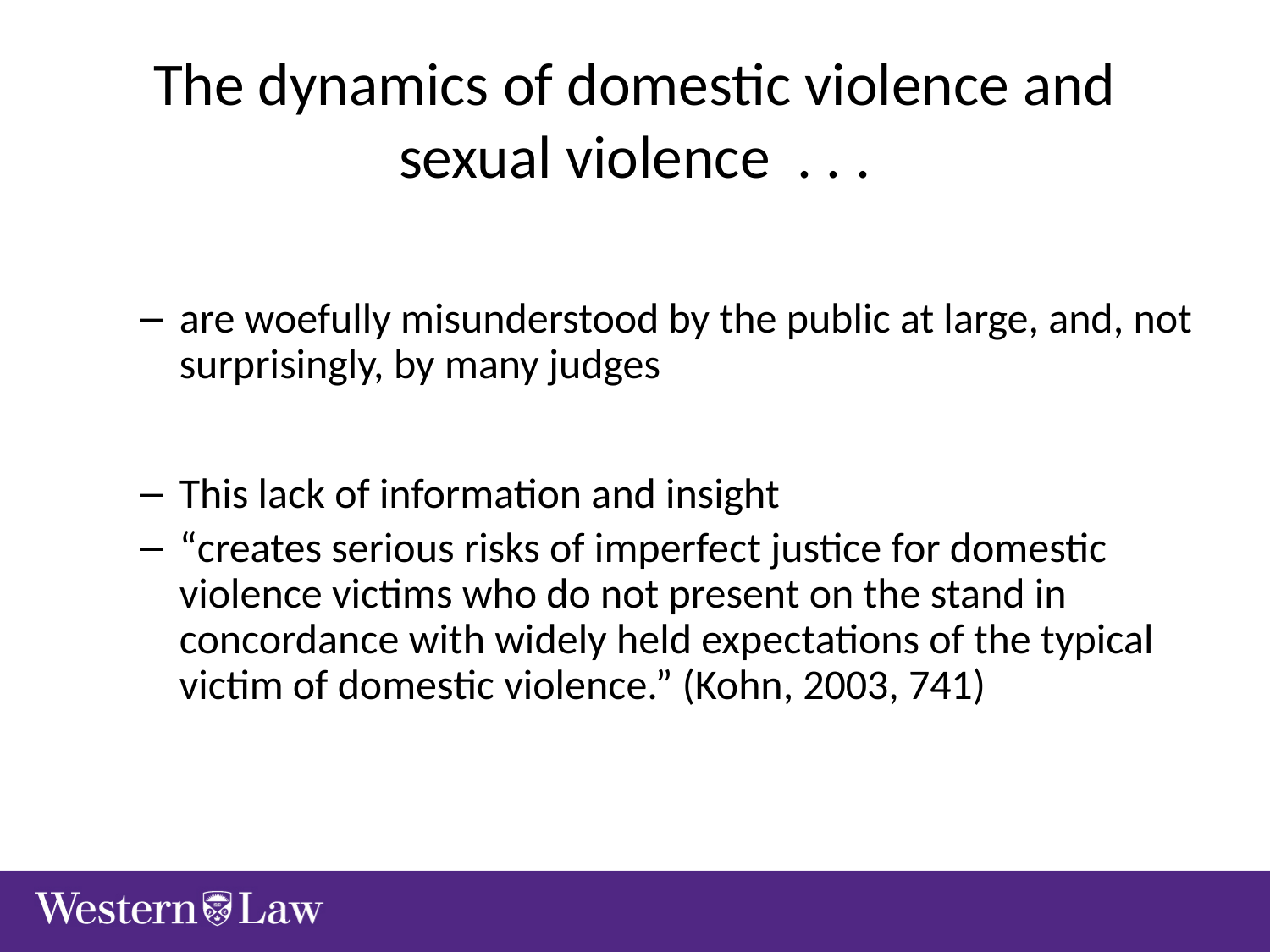

# The dynamics of domestic violence and sexual violence  . . .

are woefully misunderstood by the public at large, and, not surprisingly, by many judges

This lack of information and insight
“creates serious risks of imperfect justice for domestic violence victims who do not present on the stand in concordance with widely held expectations of the typical victim of domestic violence.” (Kohn, 2003, 741)